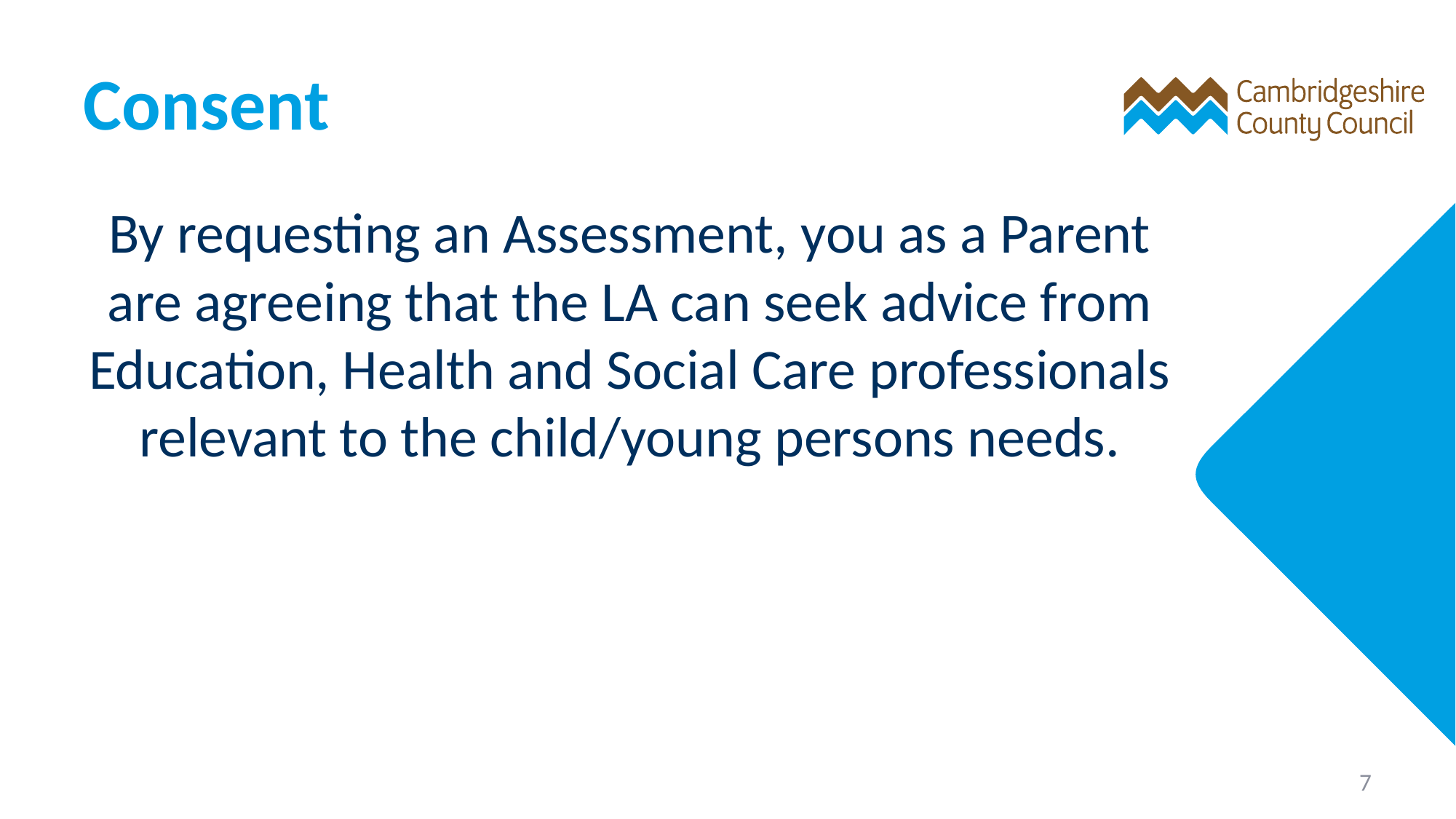

# Consent
By requesting an Assessment, you as a Parent are agreeing that the LA can seek advice from Education, Health and Social Care professionals relevant to the child/young persons needs.

7